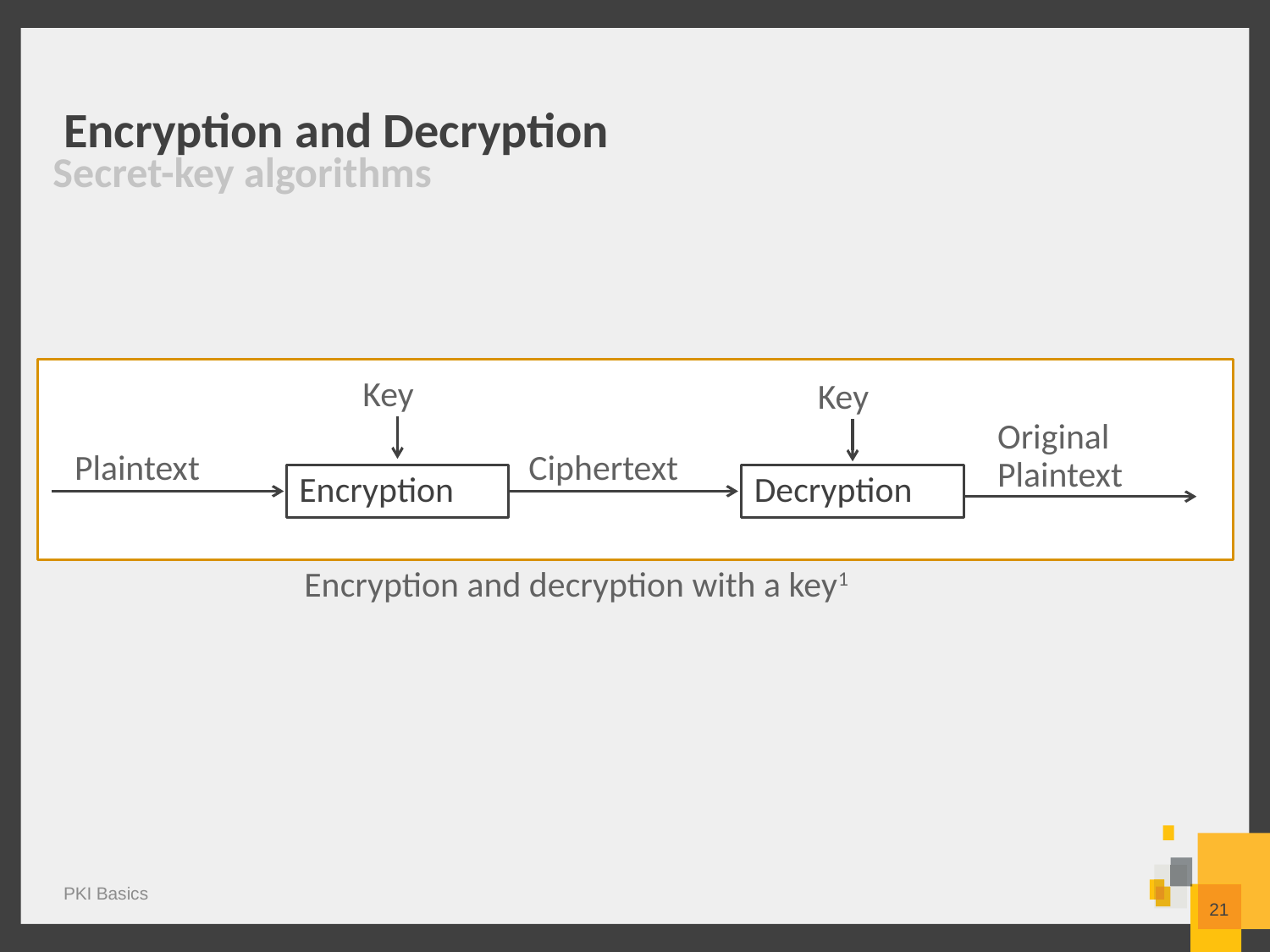

# Encryption and Decryption
Secret-key algorithms

Key
Encryption
Key
Decryption
Original
Plaintext
Plaintext
Ciphertext
Encryption and decryption with a key1
PKI Basics
21